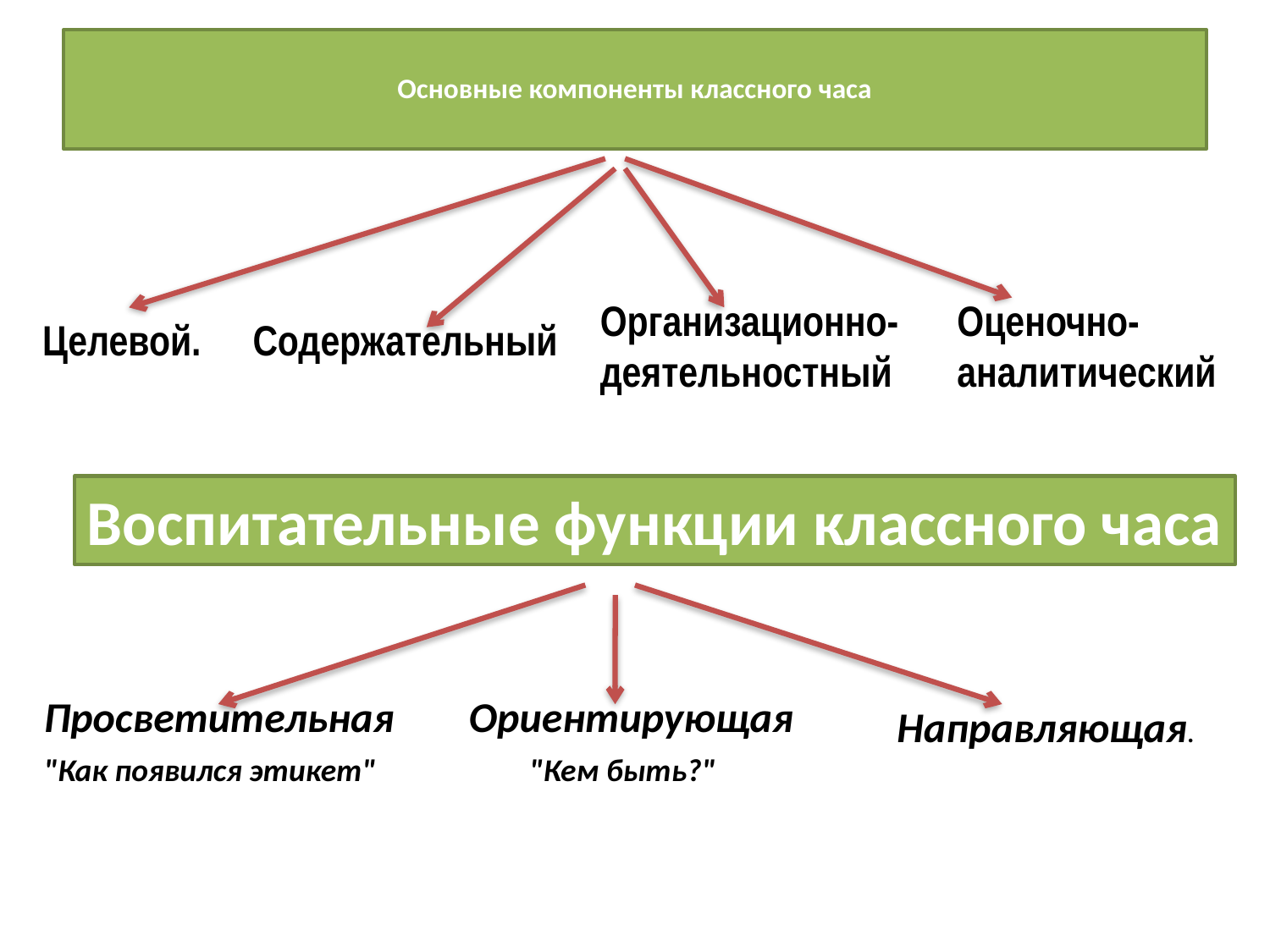

# Основные компоненты классного часа
Организационно-
деятельностный
Оценочно-
аналитический
Целевой.
Содержательный
Воспитательные функции классного часа
Просветительная
Ориентирующая
Направляющая.
"Как появился этикет"
"Кем быть?"